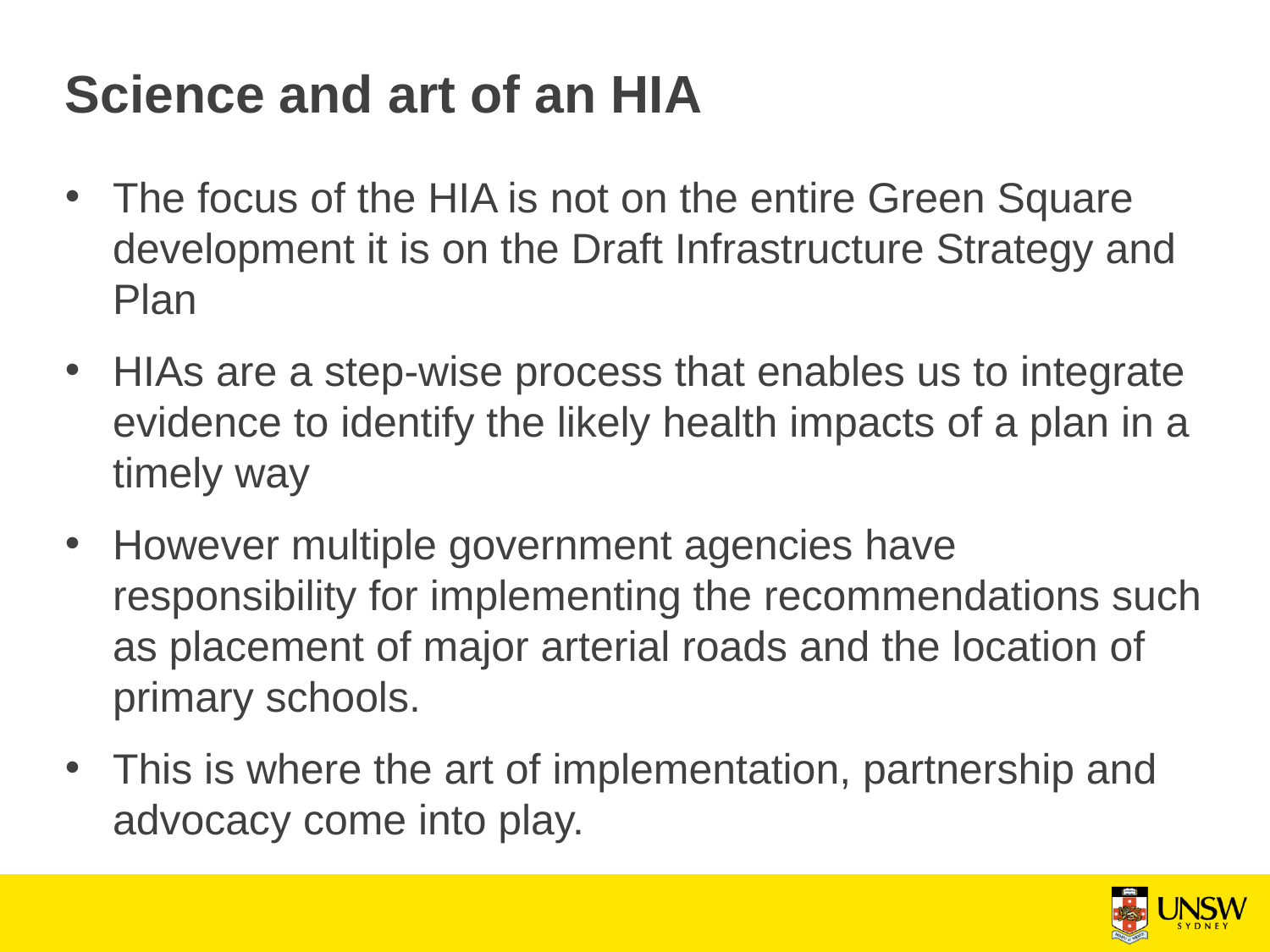

# Science and art of an HIA
The focus of the HIA is not on the entire Green Square development it is on the Draft Infrastructure Strategy and Plan
HIAs are a step-wise process that enables us to integrate evidence to identify the likely health impacts of a plan in a timely way
However multiple government agencies have responsibility for implementing the recommendations such as placement of major arterial roads and the location of primary schools.
This is where the art of implementation, partnership and advocacy come into play.